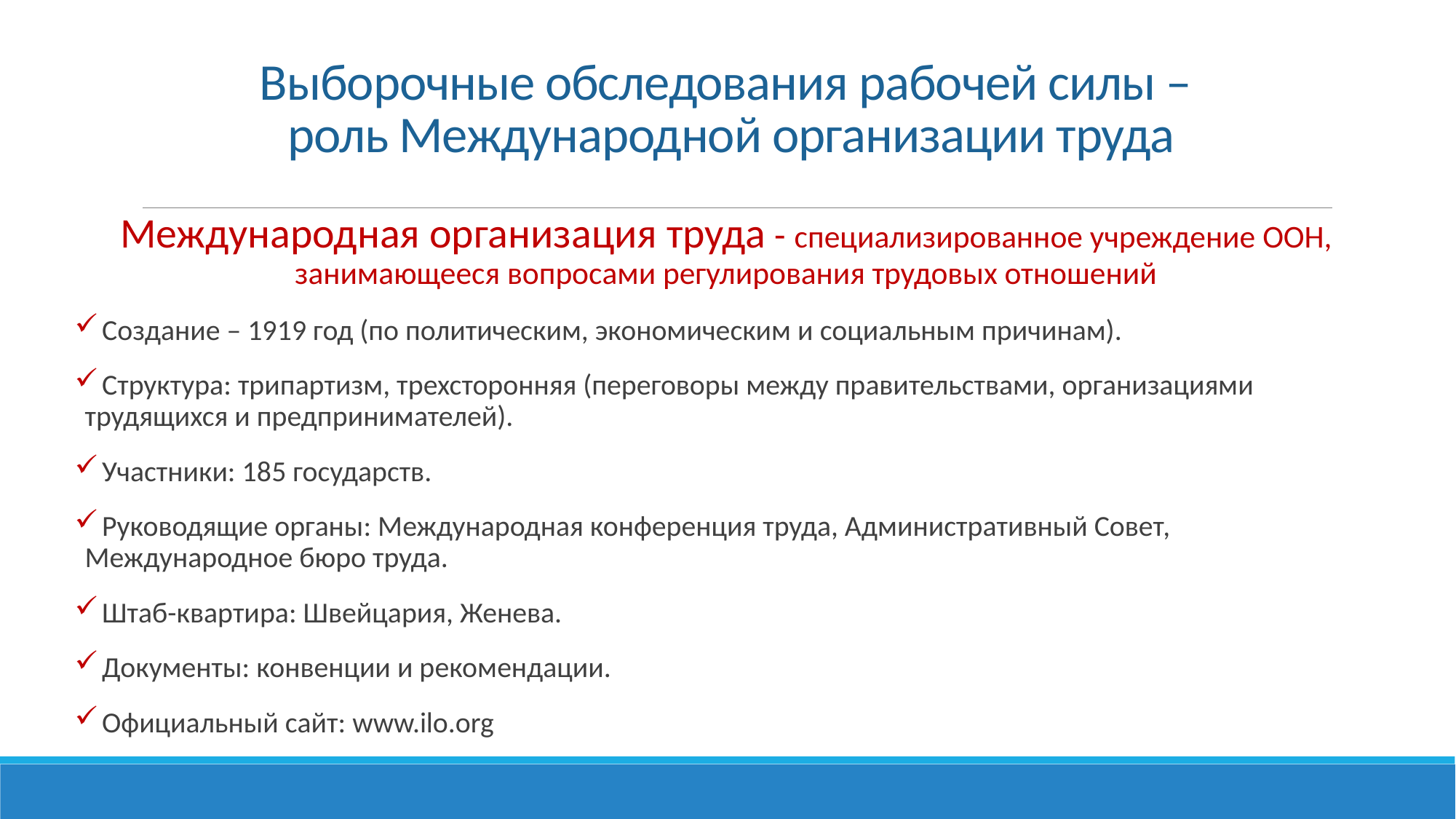

# Выборочные обследования рабочей силы – роль Международной организации труда
Международная организация труда - специализированное учреждение ООН, занимающееся вопросами регулирования трудовых отношений
 Создание – 1919 год (по политическим, экономическим и социальным причинам).
 Структура: трипартизм, трехсторонняя (переговоры между правительствами, организациями трудящихся и предпринимателей).
 Участники: 185 государств.
 Руководящие органы: Международная конференция труда, Административный Совет, Международное бюро труда.
 Штаб-квартира: Швейцария, Женева.
 Документы: конвенции и рекомендации.
 Официальный сайт: www.ilo.org